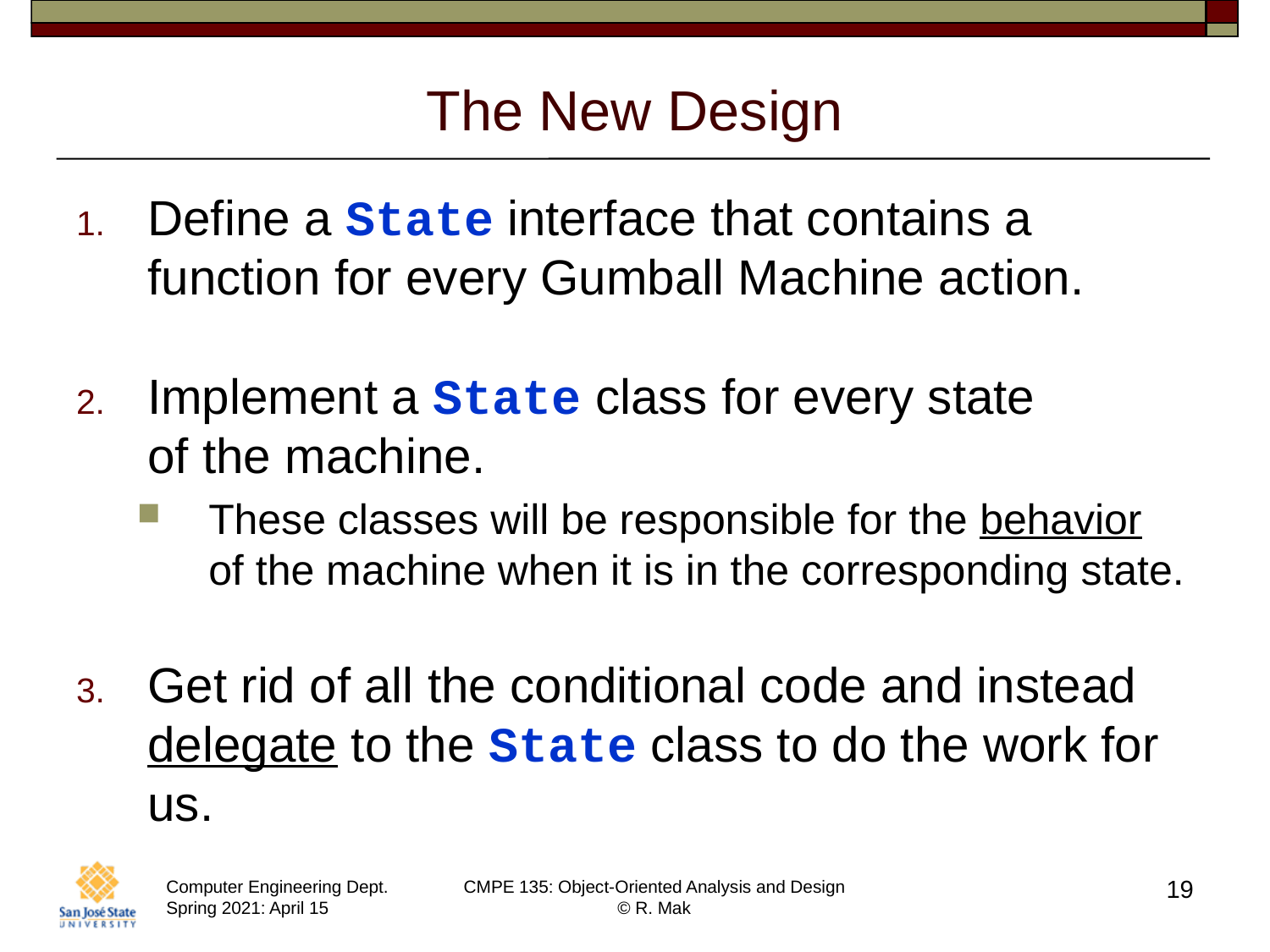

# The New Design
Define a State interface that contains a function for every Gumball Machine action.

Implement a State class for every state
of the machine.
These classes will be responsible for the behavior
of the machine when it is in the corresponding state.

Get rid of all the conditional code and instead delegate to the State class to do the work for us.

19